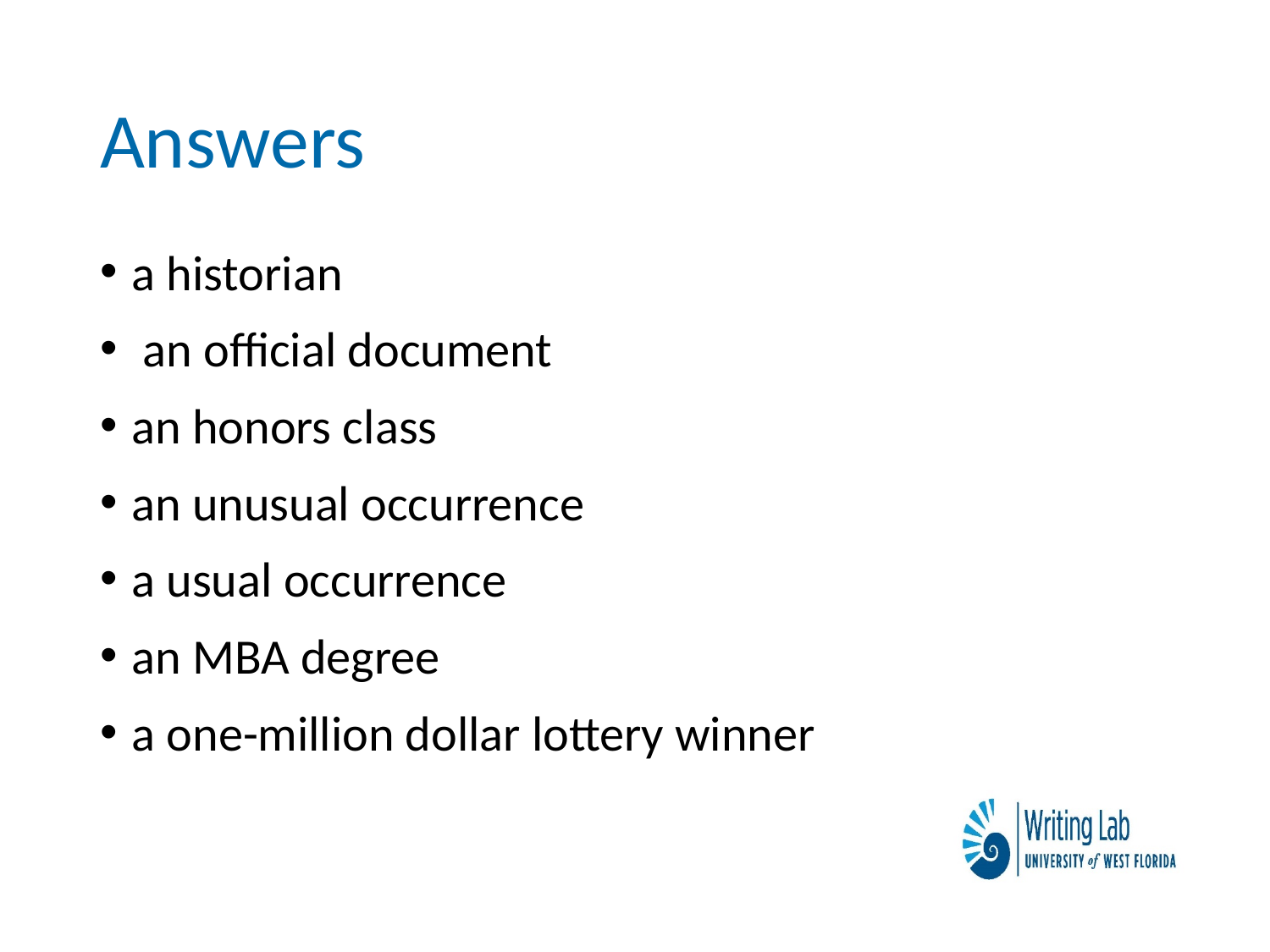

# Answers
a historian
 an official document
an honors class
an unusual occurrence
a usual occurrence
an MBA degree
a one-million dollar lottery winner